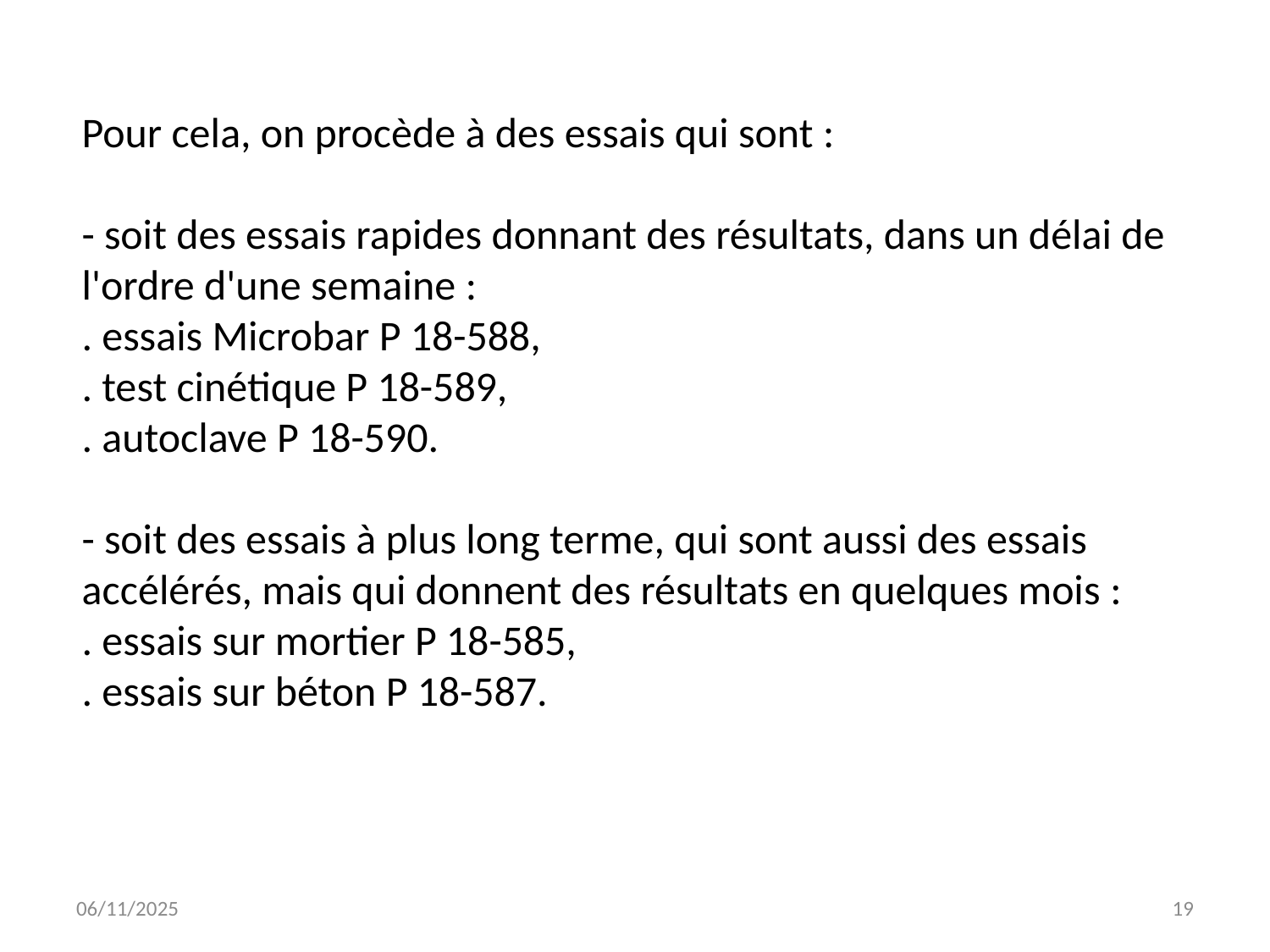

Pour cela, on procède à des essais qui sont :

- soit des essais rapides donnant des résultats, dans un délai de l'ordre d'une semaine :
. essais Microbar P 18-588,
. test cinétique P 18-589,
. autoclave P 18-590.

- soit des essais à plus long terme, qui sont aussi des essais accélérés, mais qui donnent des résultats en quelques mois :
. essais sur mortier P 18-585,
. essais sur béton P 18-587.
06/11/2025

19